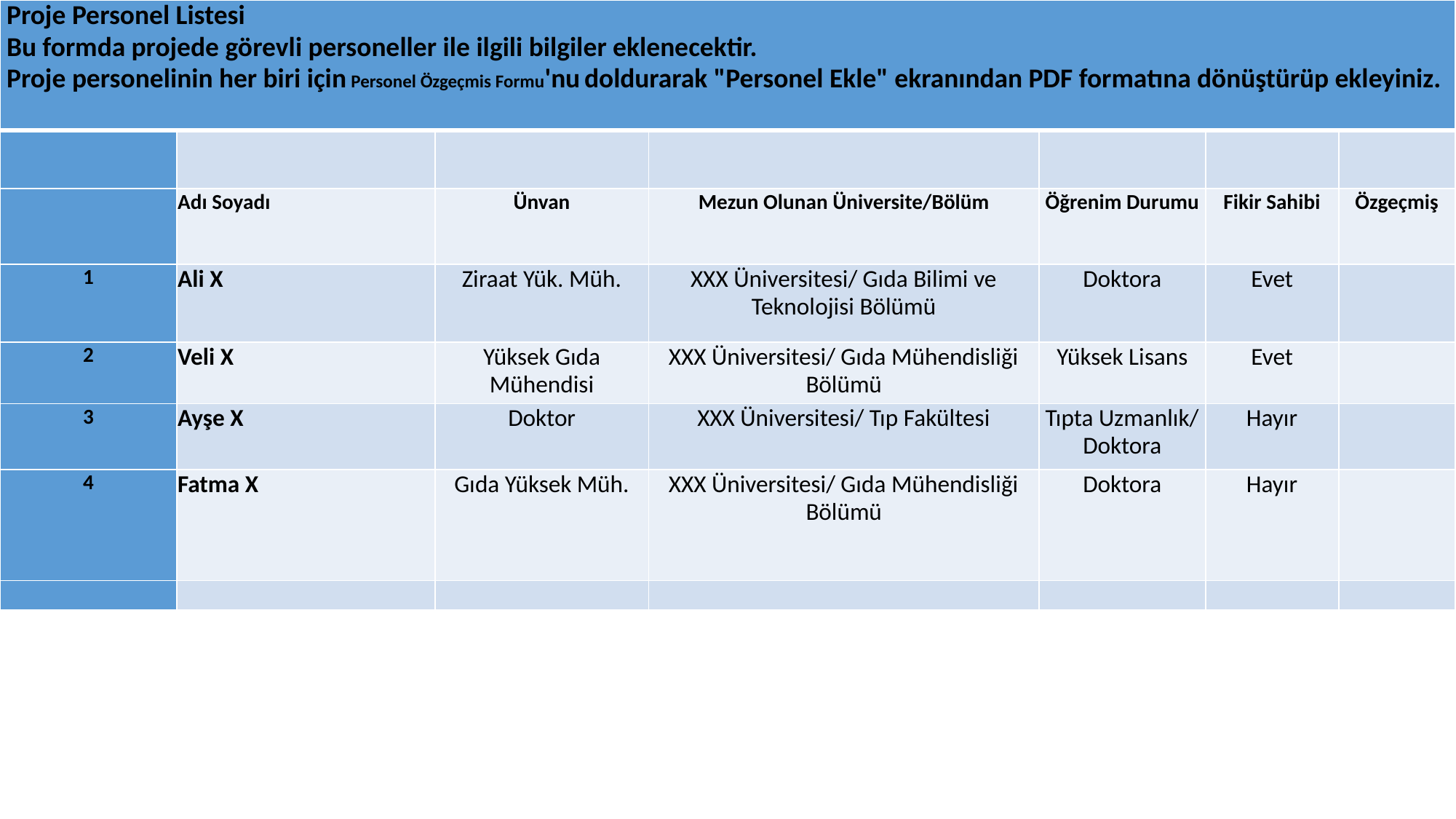

| Proje Personel Listesi Bu formda projede görevli personeller ile ilgili bilgiler eklenecektir. Proje personelinin her biri için Personel Özgeçmis Formu'nu doldurarak "Personel Ekle" ekranından PDF formatına dönüştürüp ekleyiniz. |  |  |  |  |  |  |
| --- | --- | --- | --- | --- | --- | --- |
|  |  |  |  |  |  |  |
|  | Adı Soyadı | Ünvan | Mezun Olunan Üniversite/Bölüm | Öğrenim Durumu | Fikir Sahibi | Özgeçmiş |
| 1 | Ali X | Ziraat Yük. Müh. | XXX Üniversitesi/ Gıda Bilimi ve Teknolojisi Bölümü | Doktora | Evet |  |
| 2 | Veli X | Yüksek Gıda Mühendisi | XXX Üniversitesi/ Gıda Mühendisliği Bölümü | Yüksek Lisans | Evet |  |
| 3 | Ayşe X | Doktor | XXX Üniversitesi/ Tıp Fakültesi | Tıpta Uzmanlık/ Doktora | Hayır |  |
| 4 | Fatma X | Gıda Yüksek Müh. | XXX Üniversitesi/ Gıda Mühendisliği Bölümü | Doktora | Hayır |  |
|  |  |  |  |  |  |  |